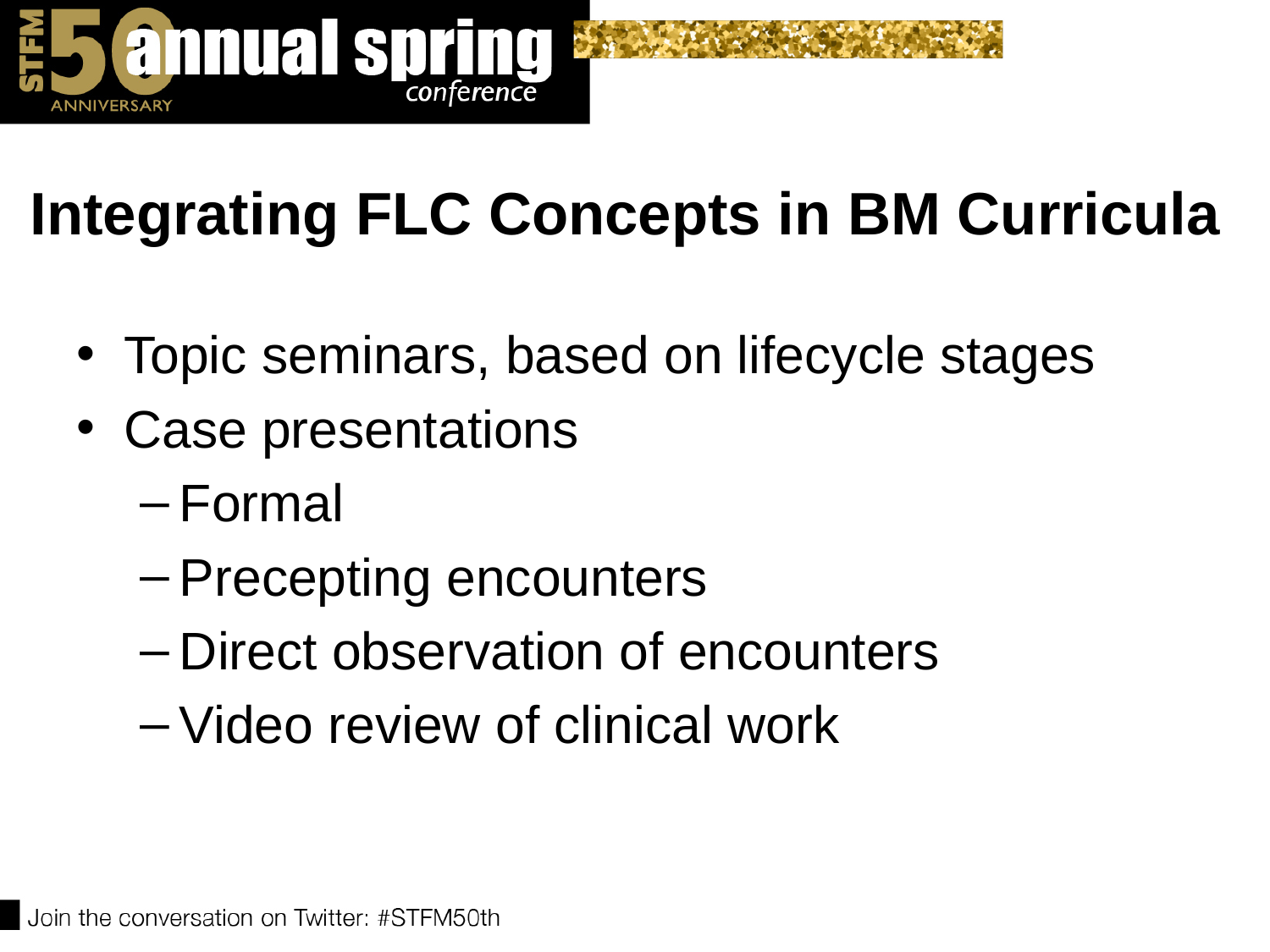

# Integrating FLC Concepts in BM Curricula
Topic seminars, based on lifecycle stages
Case presentations
Formal
Precepting encounters
Direct observation of encounters
Video review of clinical work